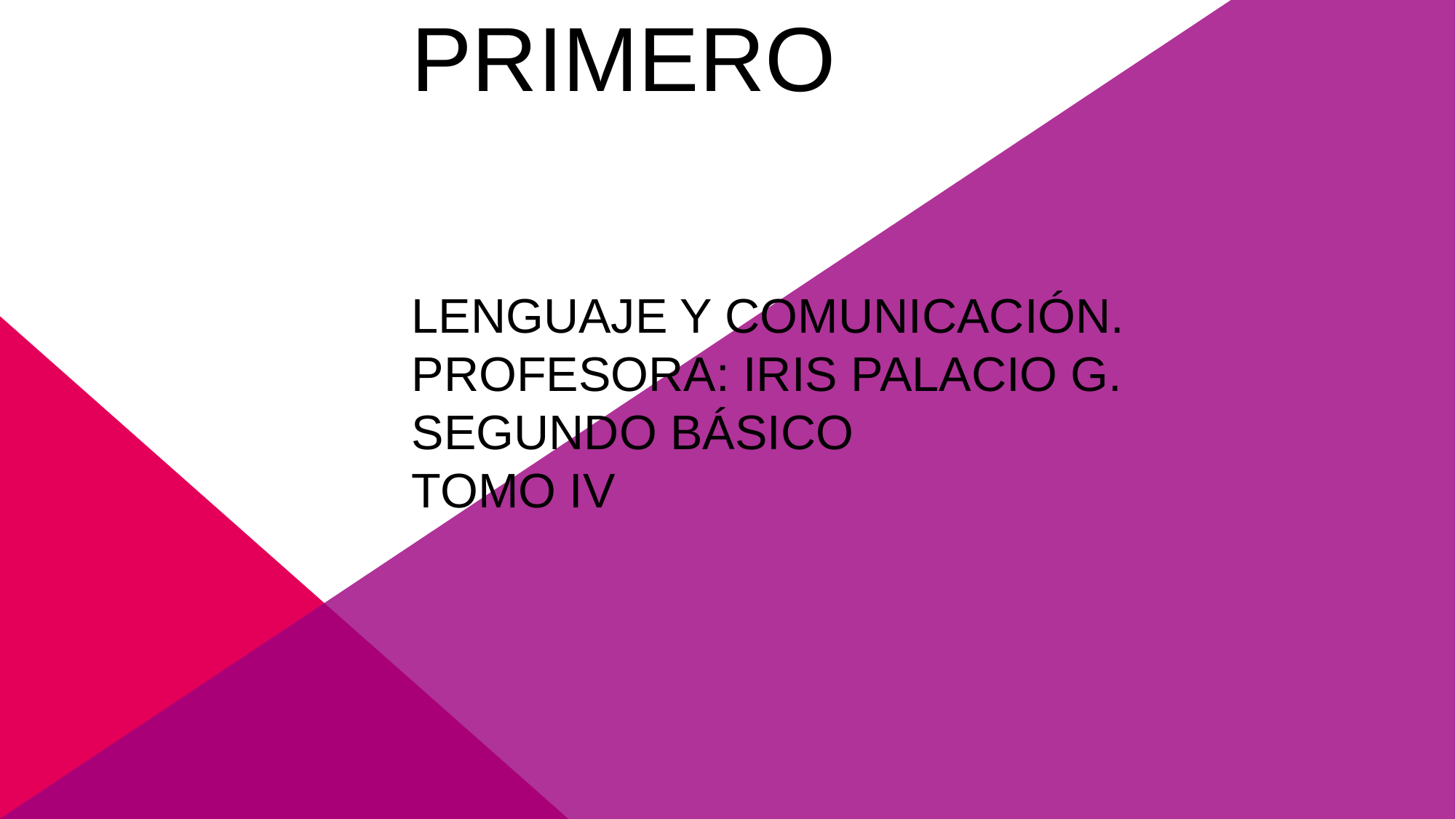

# Clase  leo Primero LENGUAJE Y COMUNICACIÓN. Profesora: Iris Palacio g. segundo básico tomo iV